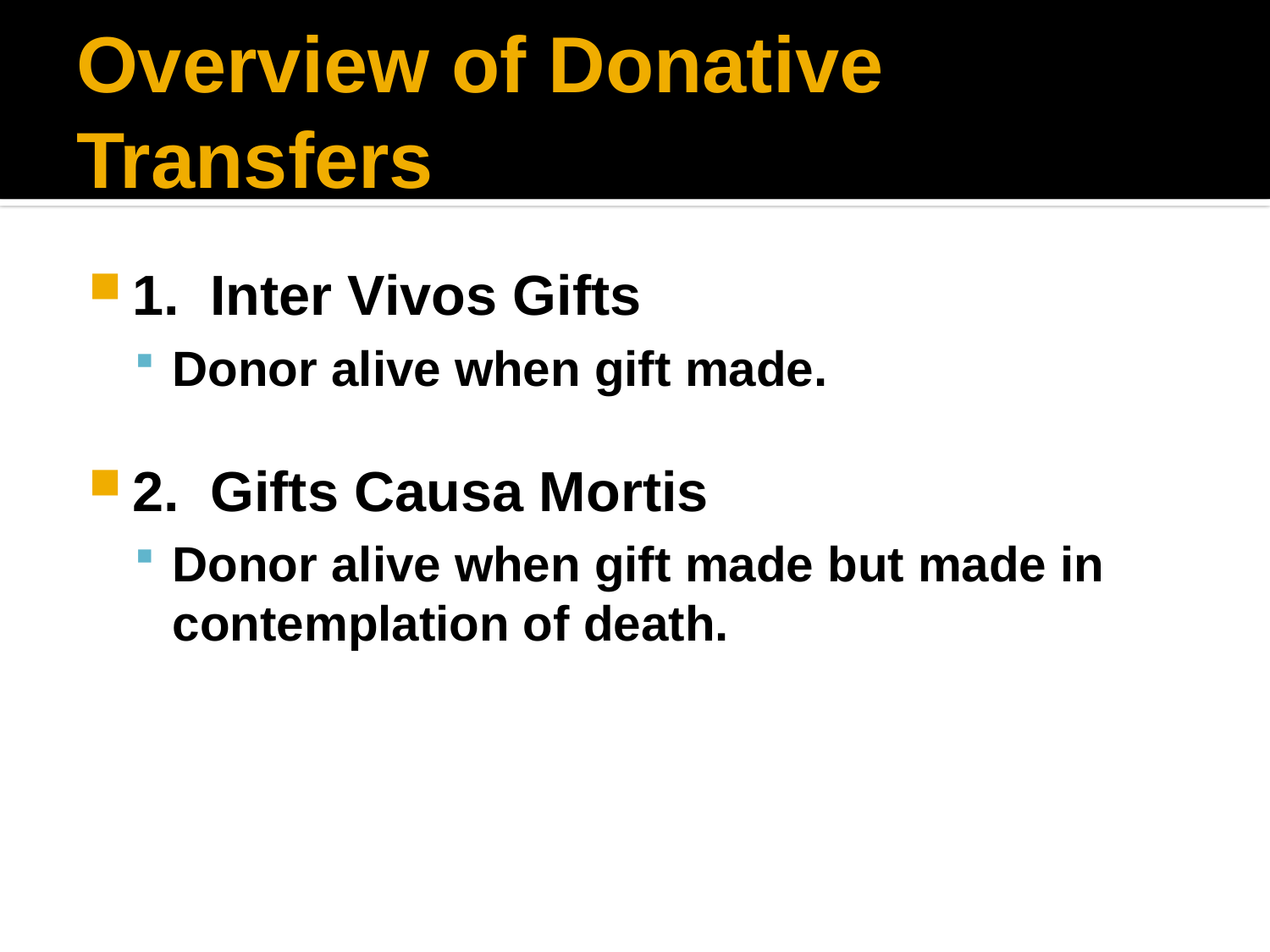

# Overview of Donative Transfers
1.  Inter Vivos Gifts
Donor alive when gift made.
2.  Gifts Causa Mortis
Donor alive when gift made but made in contemplation of death.